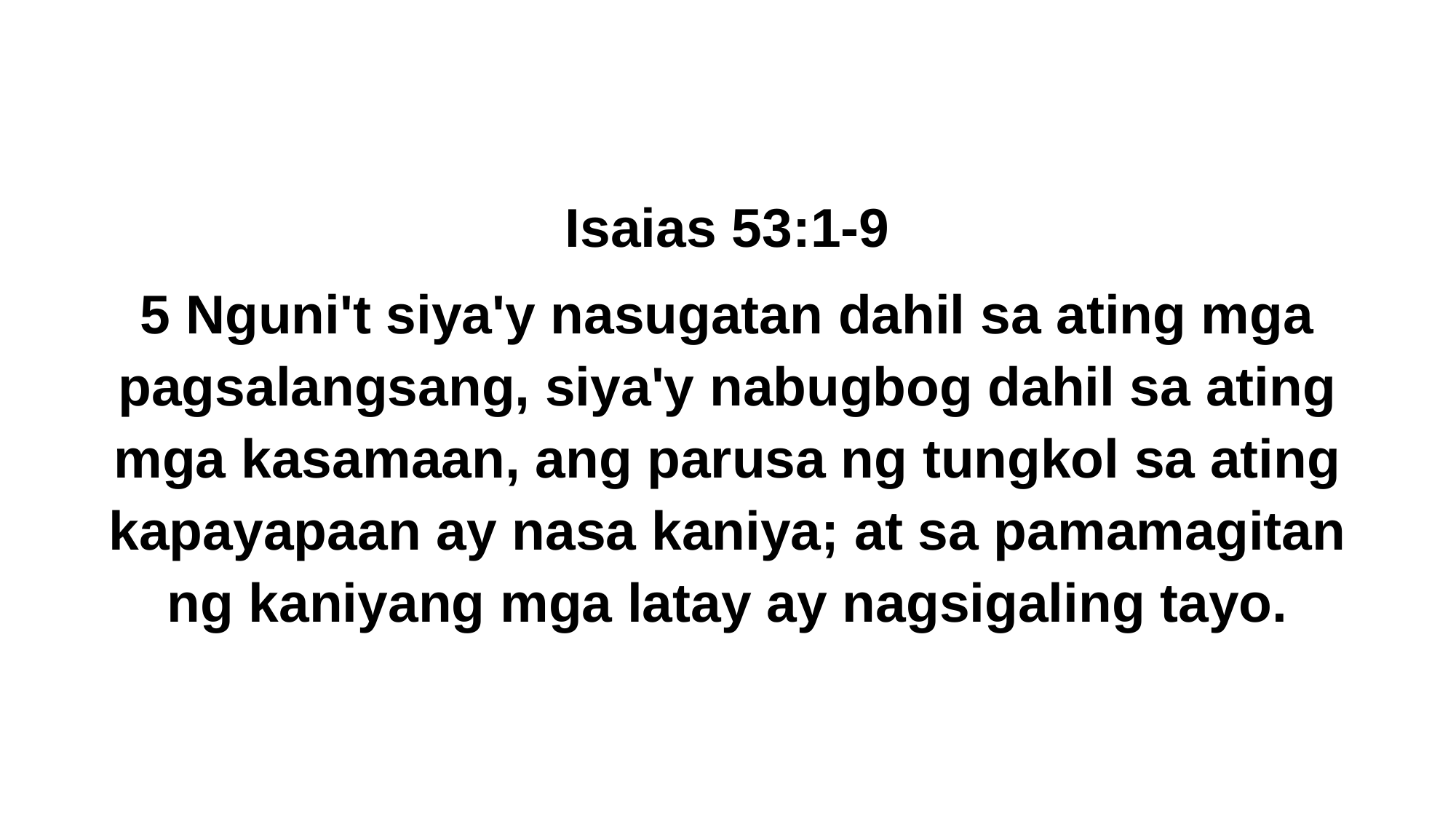

Isaias 53:1-9
5 Nguni't siya'y nasugatan dahil sa ating mga pagsalangsang, siya'y nabugbog dahil sa ating mga kasamaan, ang parusa ng tungkol sa ating kapayapaan ay nasa kaniya; at sa pamamagitan ng kaniyang mga latay ay nagsigaling tayo.